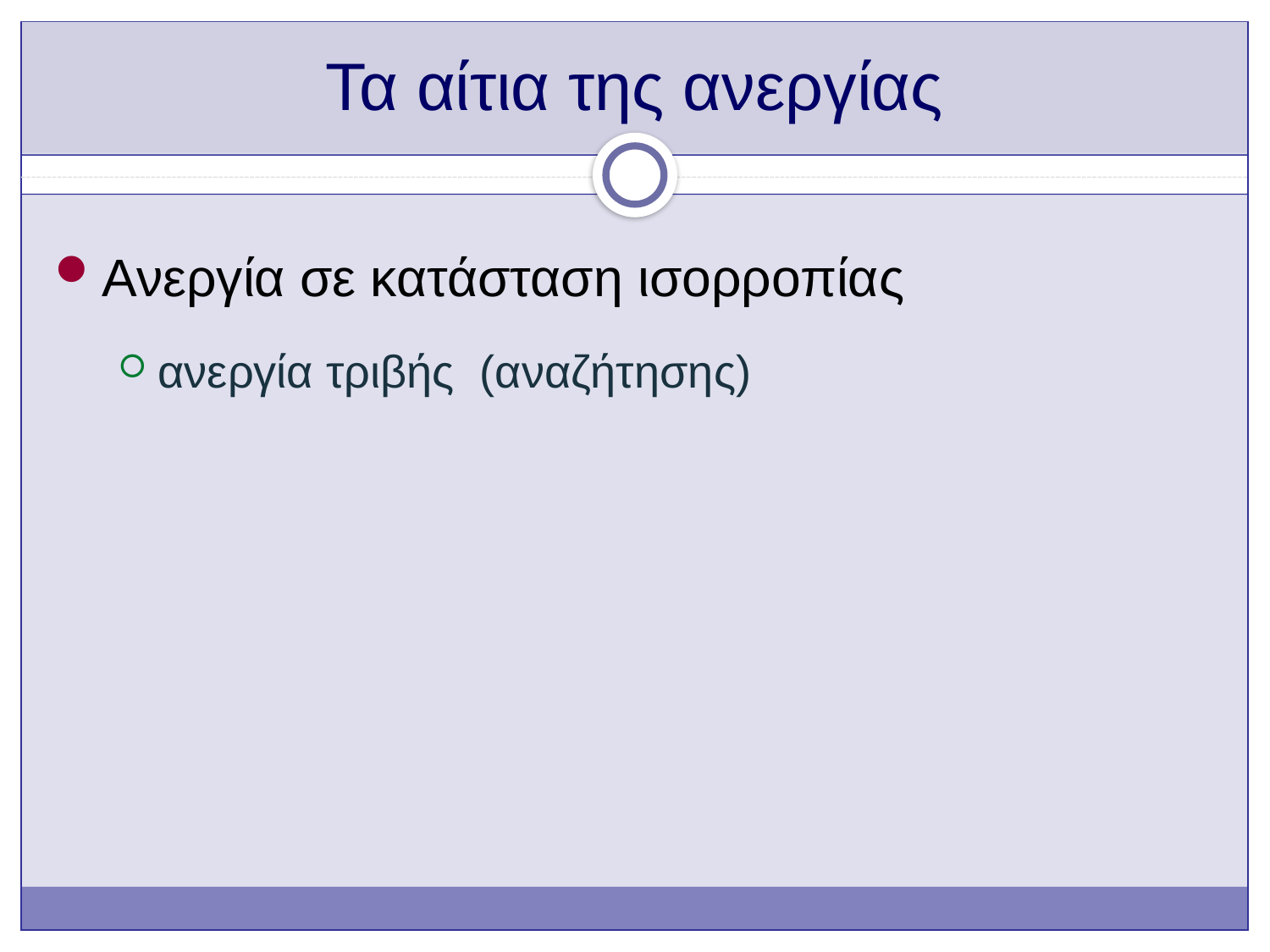

# Τα αίτια της ανεργίας
Ανεργία σε κατάσταση ισορροπίας
ανεργία τριβής  (αναζήτησης)